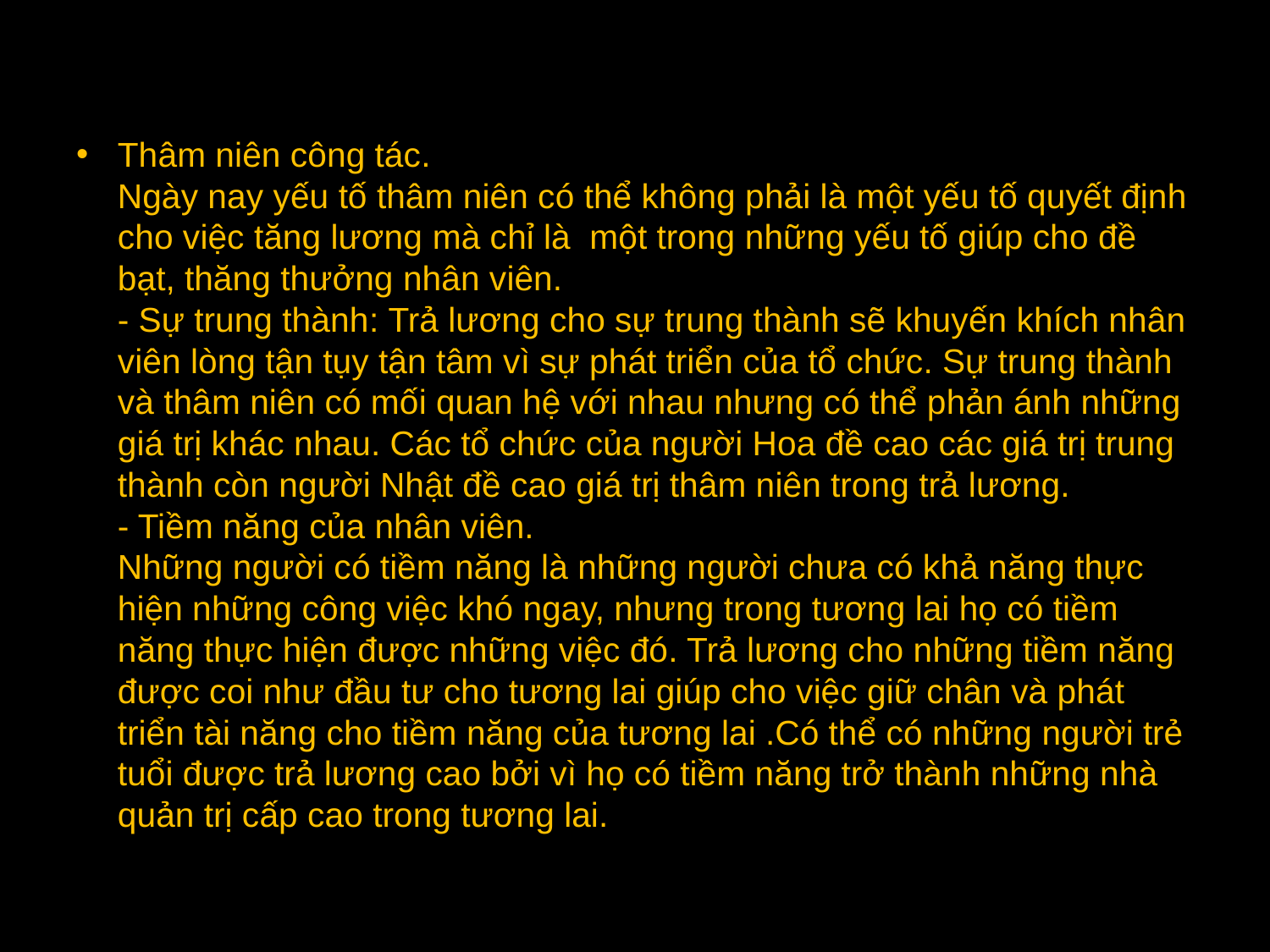

#
Thâm niên công tác.
Ngày nay yếu tố thâm niên có thể không phải là một yếu tố quyết định cho việc tăng lương mà chỉ là  một trong những yếu tố giúp cho đề bạt, thăng thưởng nhân viên.
- Sự trung thành: Trả lương cho sự trung thành sẽ khuyến khích nhân viên lòng tận tụy tận tâm vì sự phát triển của tổ chức. Sự trung thành và thâm niên có mối quan hệ với nhau nhưng có thể phản ánh những giá trị khác nhau. Các tổ chức của người Hoa đề cao các giá trị trung thành còn người Nhật đề cao giá trị thâm niên trong trả lương.
- Tiềm năng của nhân viên.
Những người có tiềm năng là những người chưa có khả năng thực hiện những công việc khó ngay, nhưng trong tương lai họ có tiềm năng thực hiện được những việc đó. Trả lương cho những tiềm năng được coi như đầu tư cho tương lai giúp cho việc giữ chân và phát triển tài năng cho tiềm năng của tương lai .Có thể có những người trẻ tuổi được trả lương cao bởi vì họ có tiềm năng trở thành những nhà quản trị cấp cao trong tương lai.